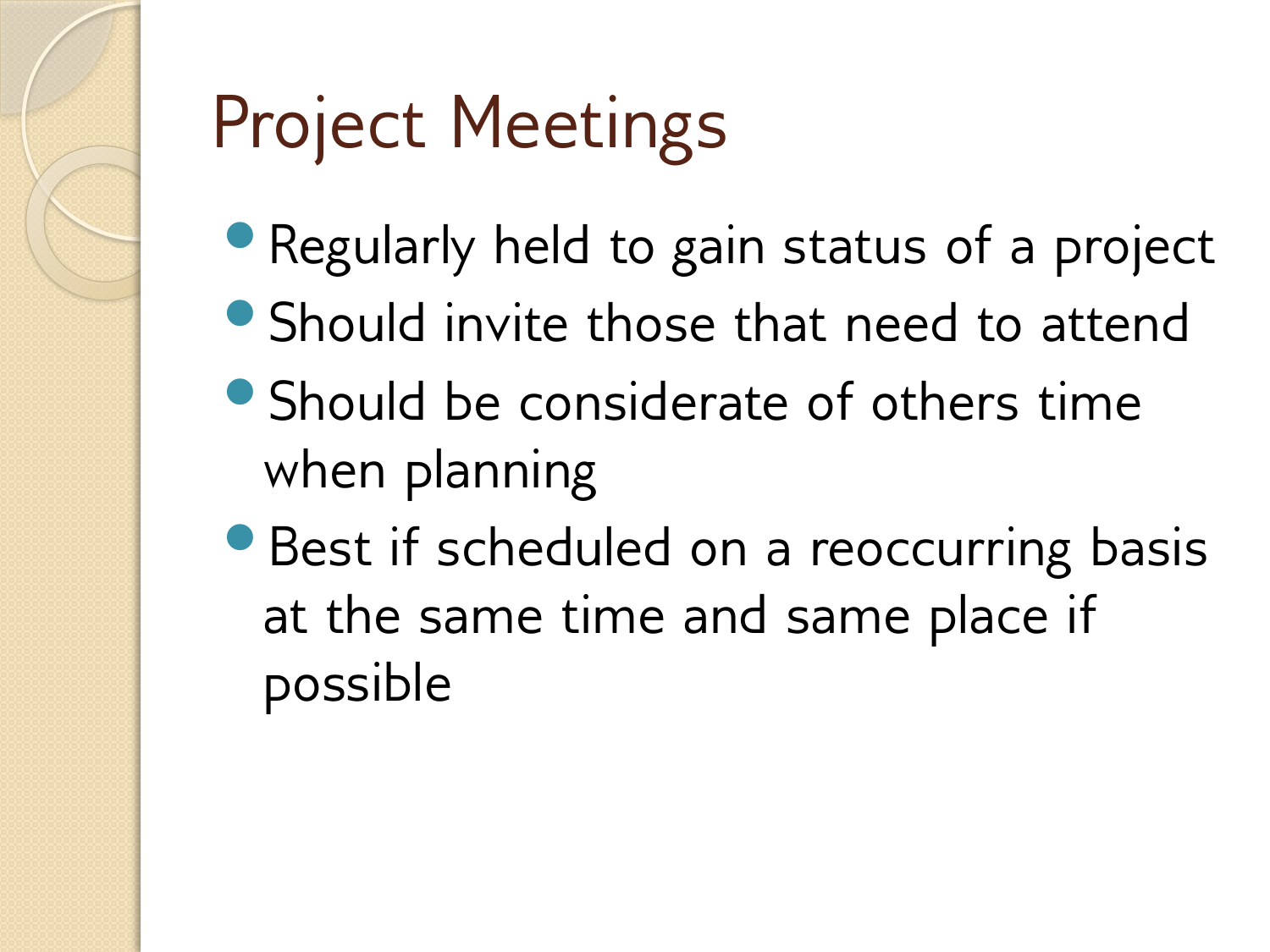

# Project Meetings
Regularly held to gain status of a project
Should invite those that need to attend
Should be considerate of others time when planning
Best if scheduled on a reoccurring basis at the same time and same place if possible